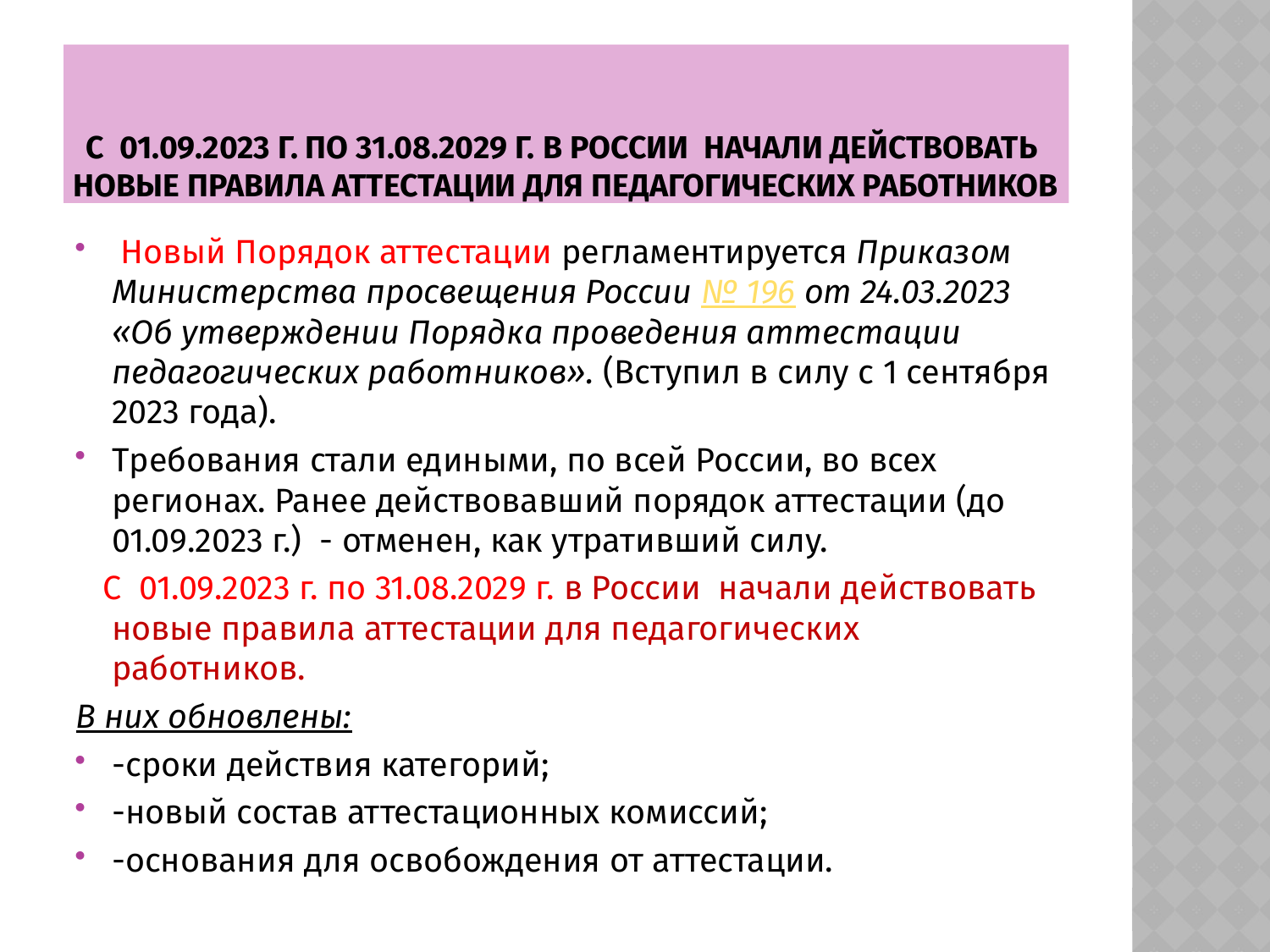

# С  01.09.2023 г. по 31.08.2029 г. в России  начали действовать  новые правила аттестации для педагогических работников
 Новый Порядок аттестации регламентируется Приказом Министерства просвещения России № 196 от 24.03.2023 «Об утверждении Порядка проведения аттестации педагогических работников». (Вступил в силу с 1 сентября 2023 года).
Требования стали едиными, по всей России, во всех регионах. Ранее действовавший порядок аттестации (до 01.09.2023 г.)  - отменен, как утративший силу.
   С  01.09.2023 г. по 31.08.2029 г. в России  начали действовать  новые правила аттестации для педагогических работников.
В них обновлены:
-сроки действия категорий;
-новый состав аттестационных комиссий;
-основания для освобождения от аттестации.